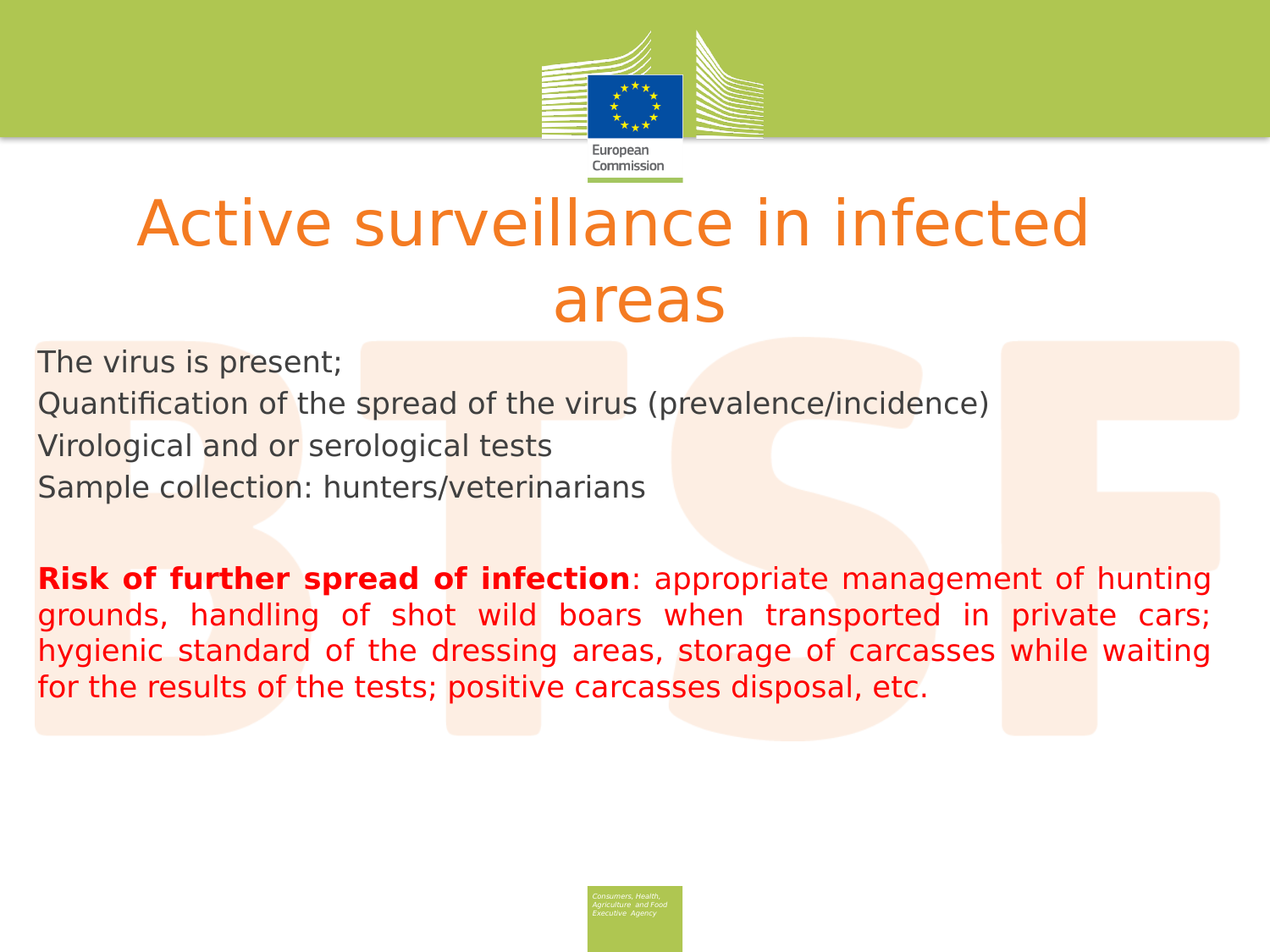

# Active surveillance in infected areas
The virus is present;
Quantification of the spread of the virus (prevalence/incidence)
Virological and or serological tests
Sample collection: hunters/veterinarians

Risk of further spread of infection: appropriate management of hunting grounds, handling of shot wild boars when transported in private cars; hygienic standard of the dressing areas, storage of carcasses while waiting for the results of the tests; positive carcasses disposal, etc.